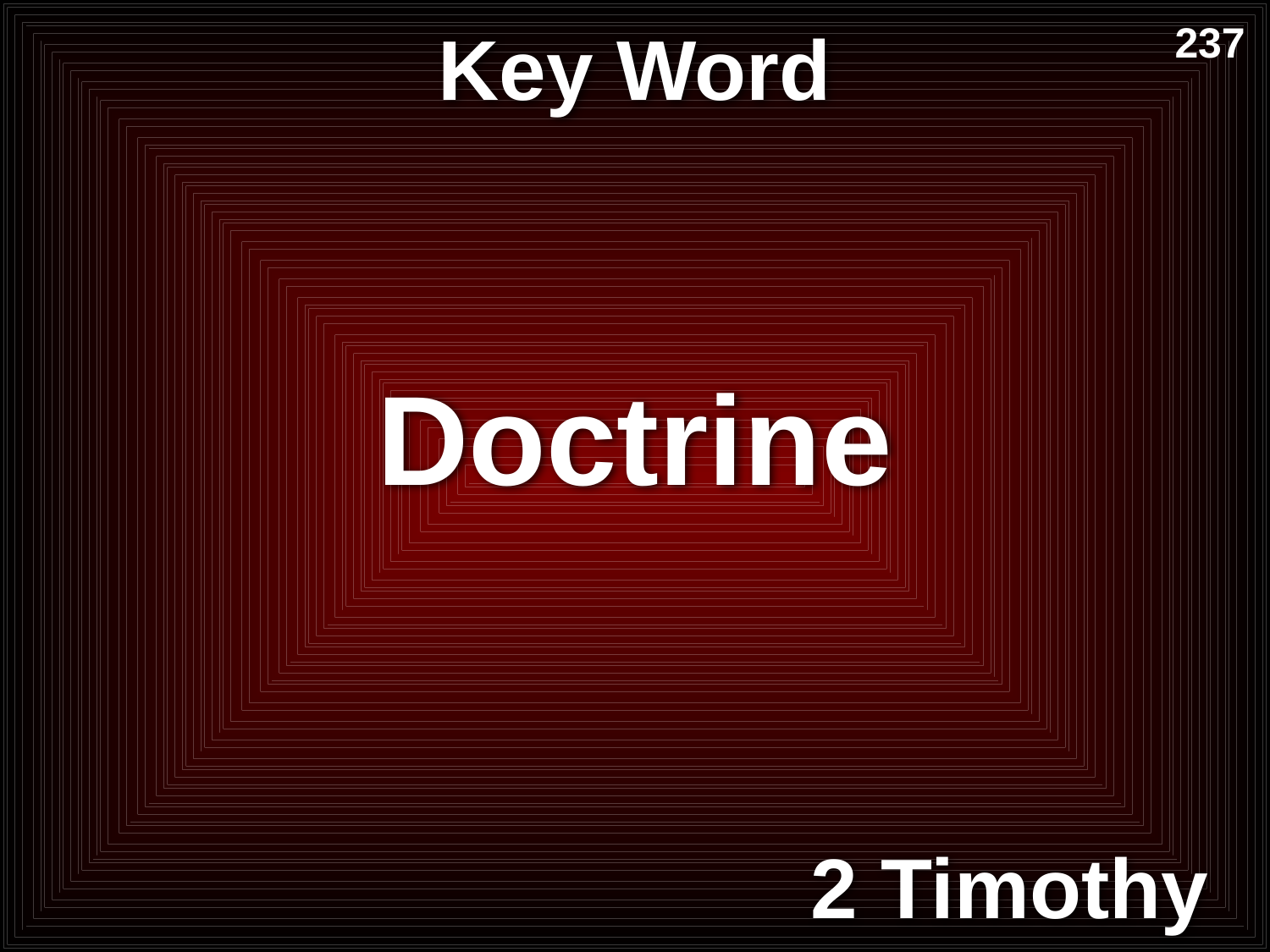

# Key Word
237

Doctrine
2 Timothy